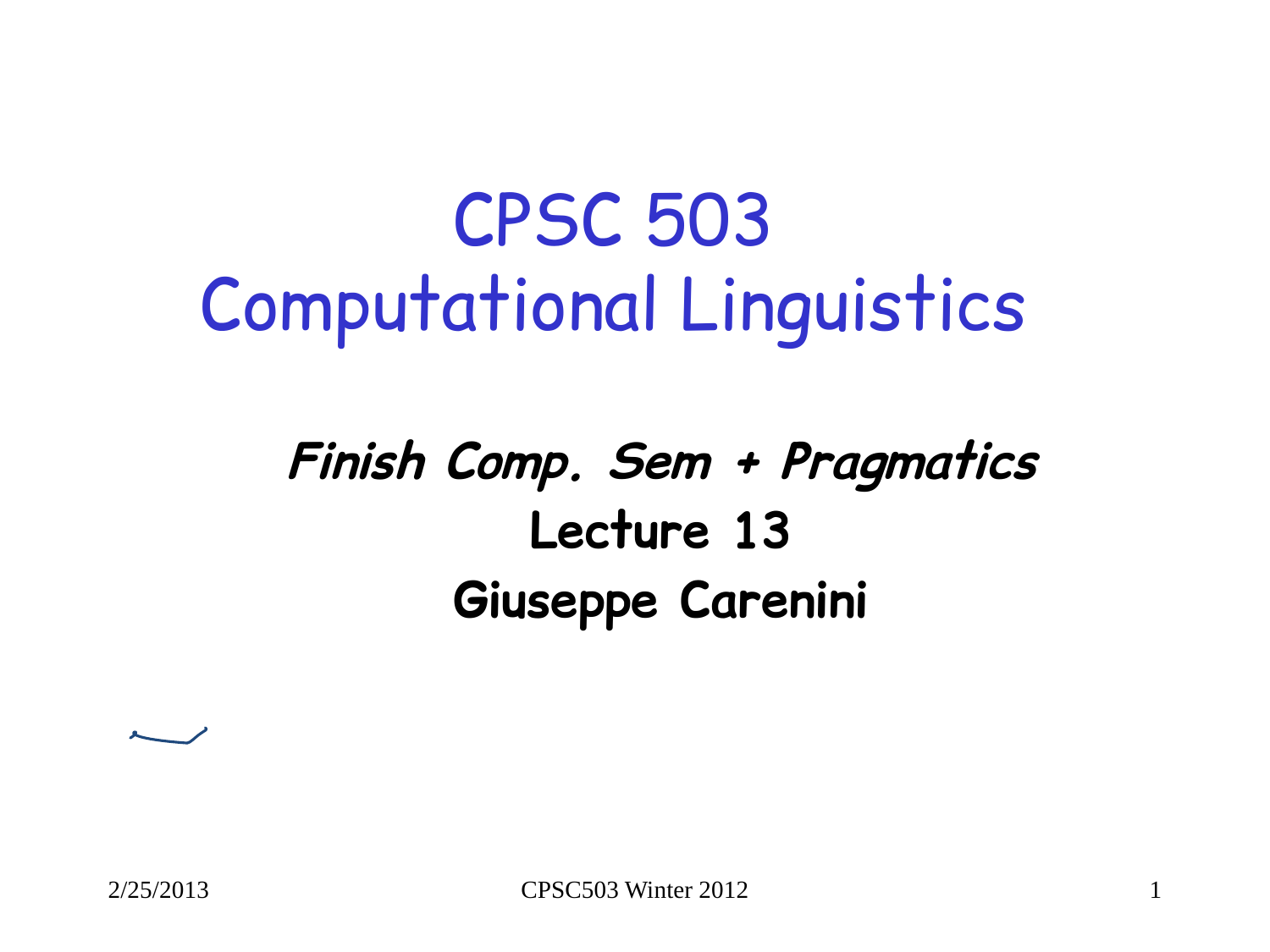

# CPSC 503 Computational Linguistics
Finish Comp. Sem + Pragmatics
Lecture 13
Giuseppe Carenini
2/25/2013
CPSC503 Winter 2012
1